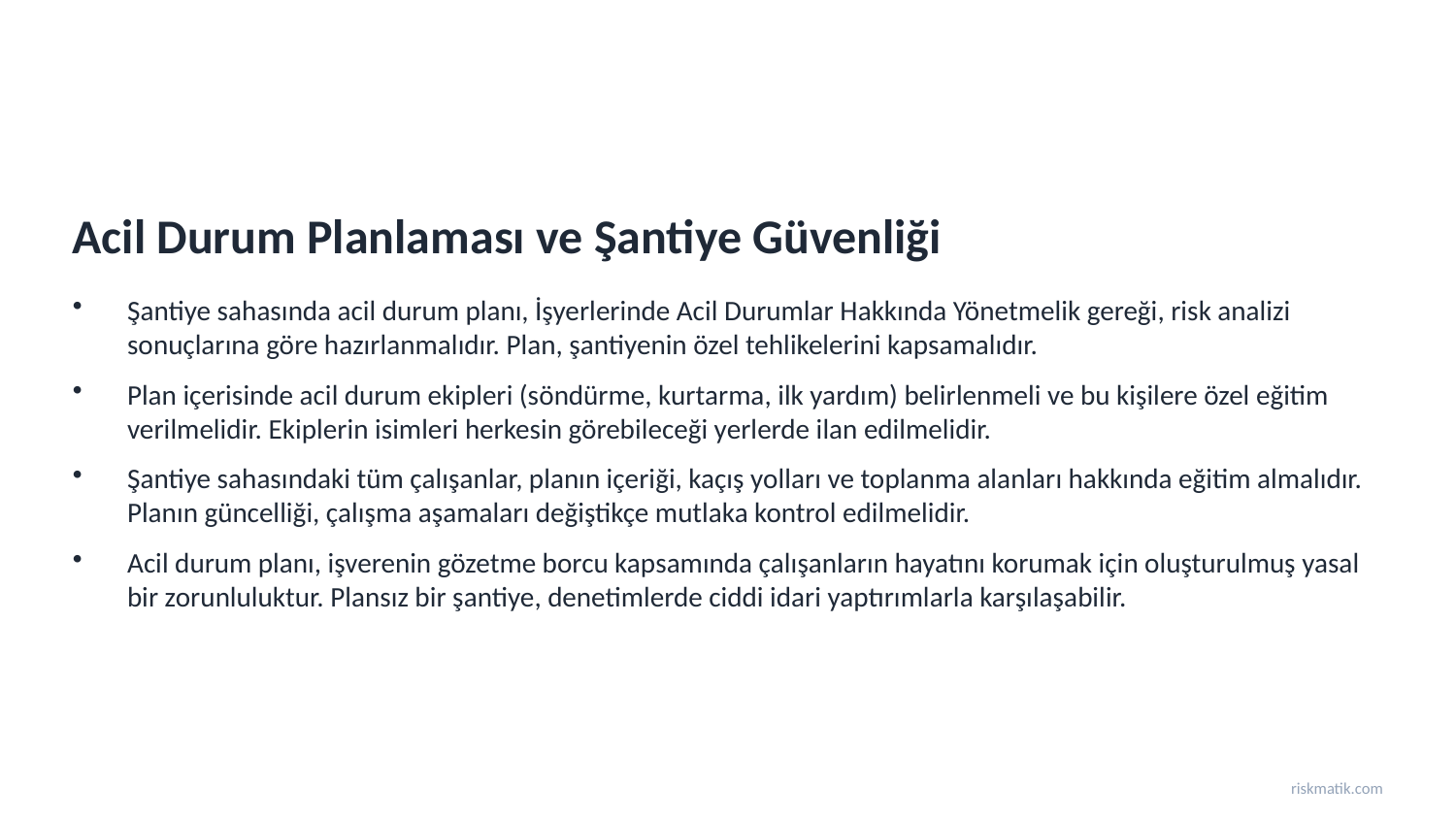

Acil Durum Planlaması ve Şantiye Güvenliği
Şantiye sahasında acil durum planı, İşyerlerinde Acil Durumlar Hakkında Yönetmelik gereği, risk analizi sonuçlarına göre hazırlanmalıdır. Plan, şantiyenin özel tehlikelerini kapsamalıdır.
Plan içerisinde acil durum ekipleri (söndürme, kurtarma, ilk yardım) belirlenmeli ve bu kişilere özel eğitim verilmelidir. Ekiplerin isimleri herkesin görebileceği yerlerde ilan edilmelidir.
Şantiye sahasındaki tüm çalışanlar, planın içeriği, kaçış yolları ve toplanma alanları hakkında eğitim almalıdır. Planın güncelliği, çalışma aşamaları değiştikçe mutlaka kontrol edilmelidir.
Acil durum planı, işverenin gözetme borcu kapsamında çalışanların hayatını korumak için oluşturulmuş yasal bir zorunluluktur. Plansız bir şantiye, denetimlerde ciddi idari yaptırımlarla karşılaşabilir.
riskmatik.com